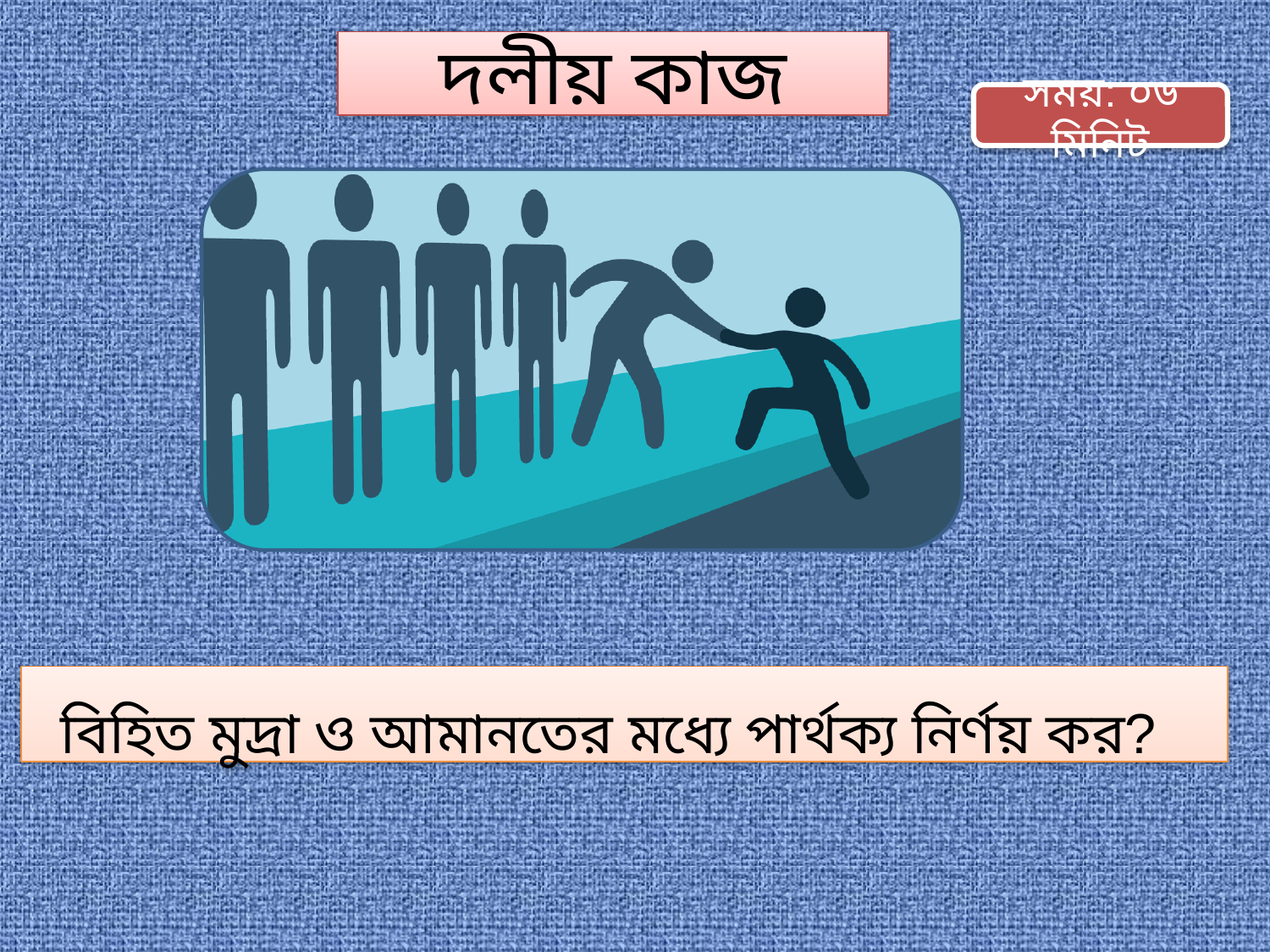

দলীয় কাজ
সময়: ০৬ মিনিট

বিহিত মুদ্রা ও আমানতের মধ্যে পার্থক্য নির্ণয় কর?